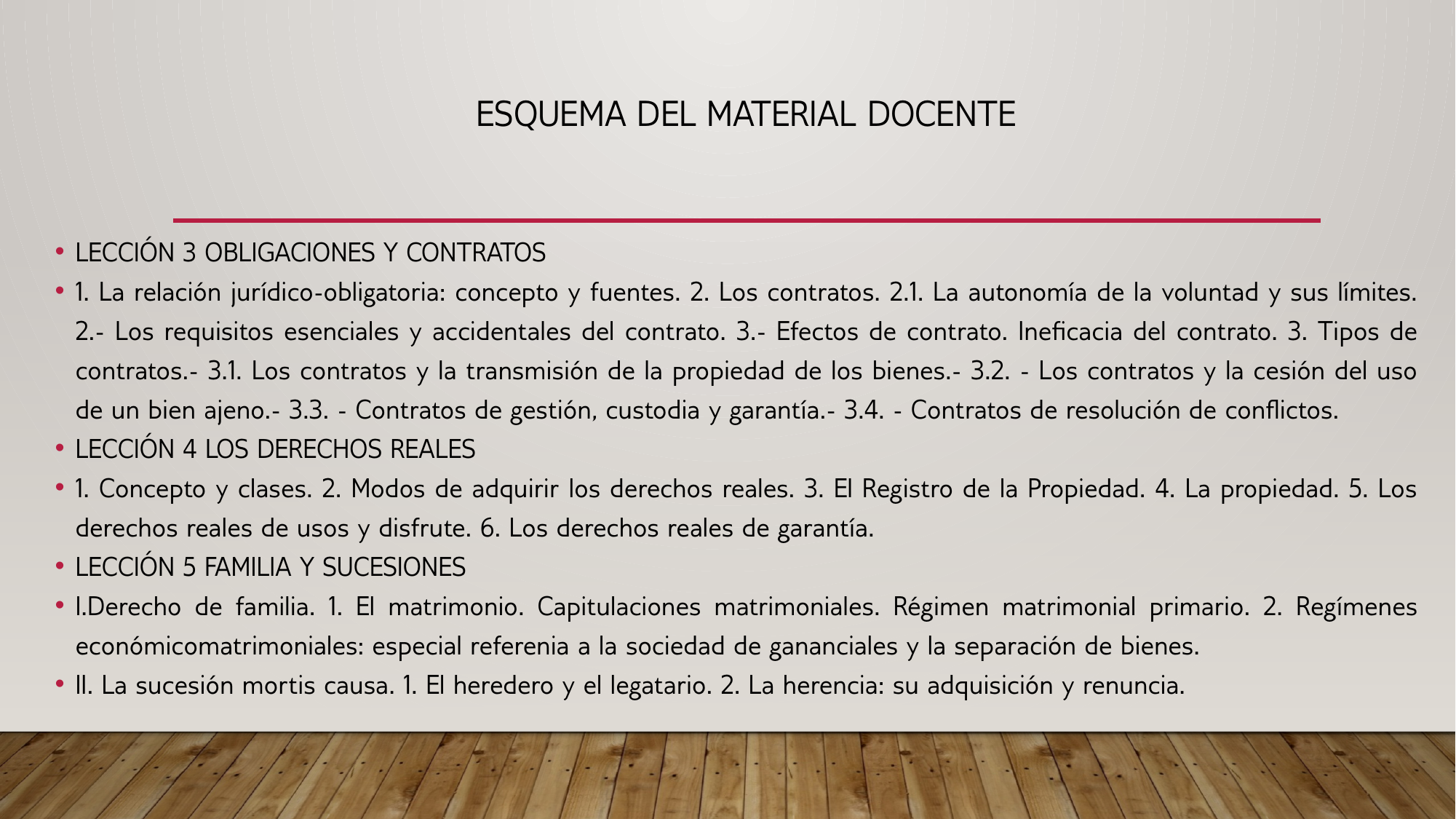

# ESQUEMA DEL MATERIAL DOCENTE
LECCIÓN 3 OBLIGACIONES Y CONTRATOS
1. La relación jurídico-obligatoria: concepto y fuentes. 2. Los contratos. 2.1. La autonomía de la voluntad y sus límites. 2.- Los requisitos esenciales y accidentales del contrato. 3.- Efectos de contrato. Ineficacia del contrato. 3. Tipos de contratos.- 3.1. Los contratos y la transmisión de la propiedad de los bienes.- 3.2. - Los contratos y la cesión del uso de un bien ajeno.- 3.3. - Contratos de gestión, custodia y garantía.- 3.4. - Contratos de resolución de conflictos.
LECCIÓN 4 LOS DERECHOS REALES
1. Concepto y clases. 2. Modos de adquirir los derechos reales. 3. El Registro de la Propiedad. 4. La propiedad. 5. Los derechos reales de usos y disfrute. 6. Los derechos reales de garantía.
LECCIÓN 5 FAMILIA Y SUCESIONES
I.Derecho de familia. 1. El matrimonio. Capitulaciones matrimoniales. Régimen matrimonial primario. 2. Regímenes económicomatrimoniales: especial referenia a la sociedad de gananciales y la separación de bienes.
II. La sucesión mortis causa. 1. El heredero y el legatario. 2. La herencia: su adquisición y renuncia.